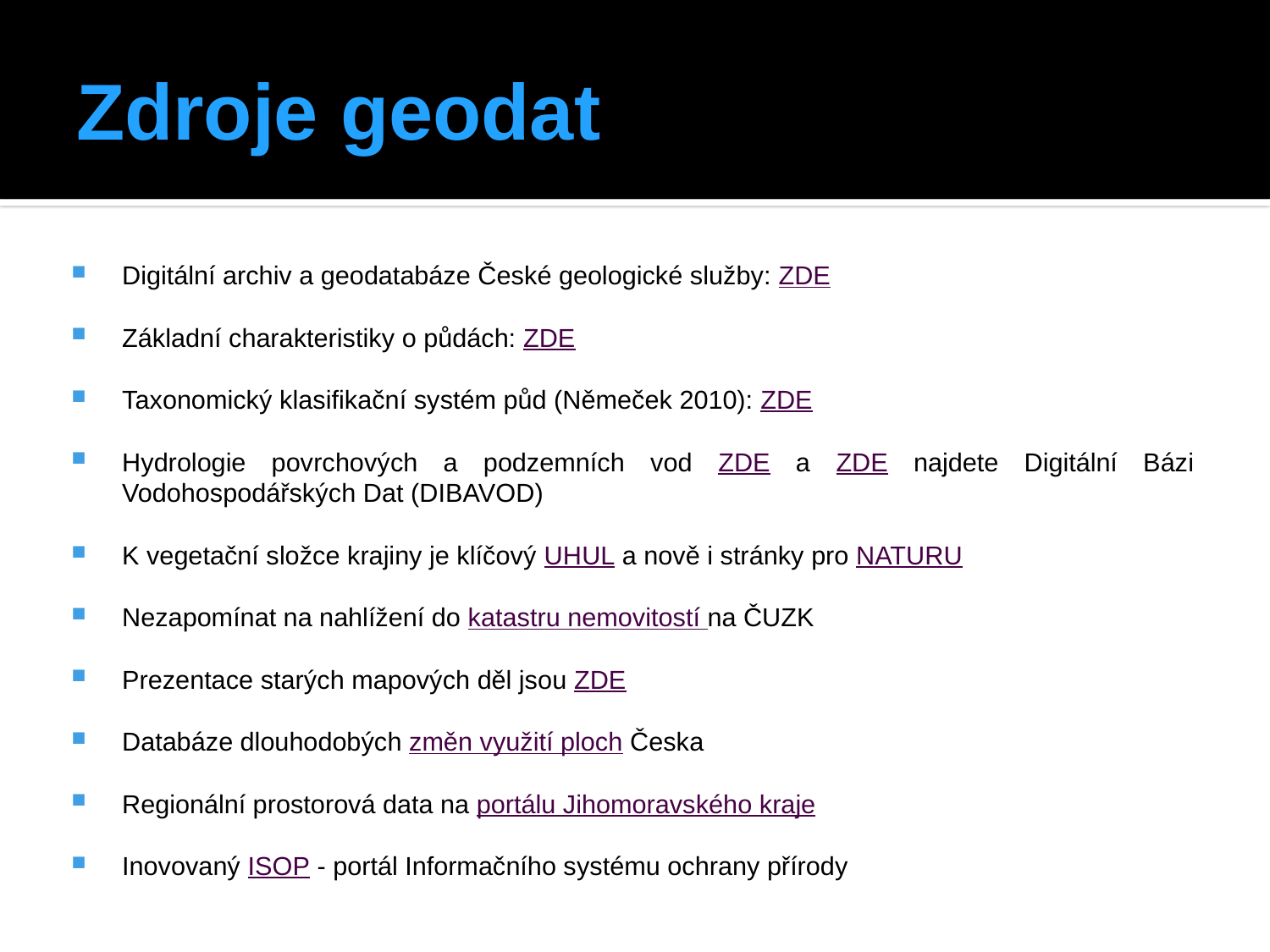

# Zdroje geodat
Digitální archiv a geodatabáze České geologické služby: ZDE

Základní charakteristiky o půdách: ZDE

Taxonomický klasifikační systém půd (Němeček 2010): ZDE

Hydrologie povrchových a podzemních vod ZDE a ZDE najdete Digitální Bázi Vodohospodářských Dat (DIBAVOD)

K vegetační složce krajiny je klíčový UHUL a nově i stránky pro NATURU

Nezapomínat na nahlížení do katastru nemovitostí na ČUZK

Prezentace starých mapových děl jsou ZDE

Databáze dlouhodobých změn využití ploch Česka

Regionální prostorová data na portálu Jihomoravského kraje

Inovovaný ISOP - portál Informačního systému ochrany přírody